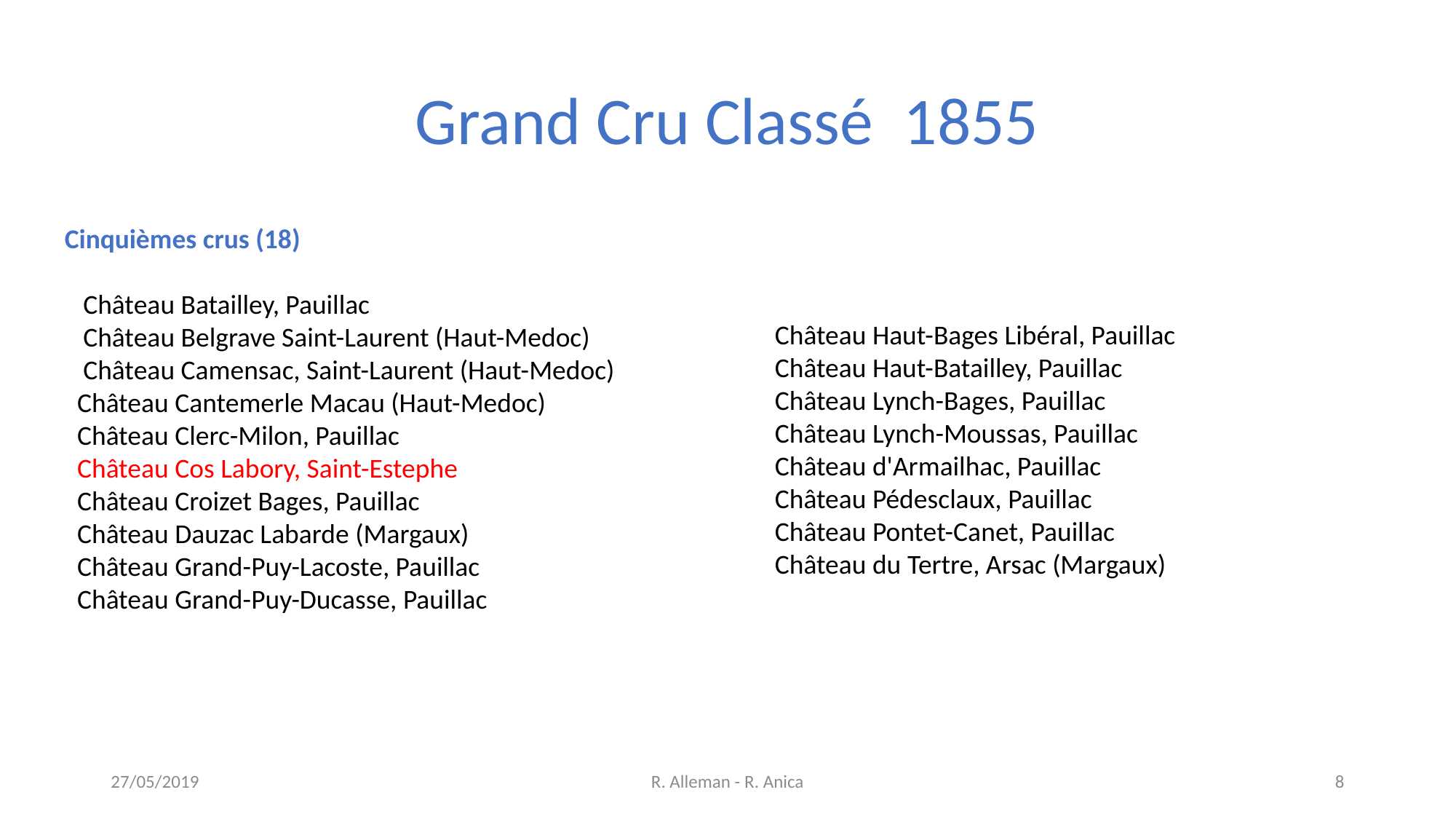

# Grand Cru Classé  1855
Cinquièmes crus (18)

   Château Batailley, Pauillac
   Château Belgrave Saint-Laurent (Haut-Medoc)
   Château Camensac, Saint-Laurent (Haut-Medoc)
  Château Cantemerle Macau (Haut-Medoc)
  Château Clerc-Milon, Pauillac
  Château Cos Labory, Saint-Estephe
  Château Croizet Bages, Pauillac
  Château Dauzac Labarde (Margaux)
  Château Grand-Puy-Lacoste, Pauillac
  Château Grand-Puy-Ducasse, Pauillac
Château Haut-Bages Libéral, Pauillac
Château Haut-Batailley, Pauillac
Château Lynch-Bages, Pauillac
Château Lynch-Moussas, Pauillac
Château d'Armailhac, Pauillac
Château Pédesclaux, Pauillac
Château Pontet-Canet, Pauillac
Château du Tertre, Arsac (Margaux)
27/05/2019
R. Alleman - R. Anica
8